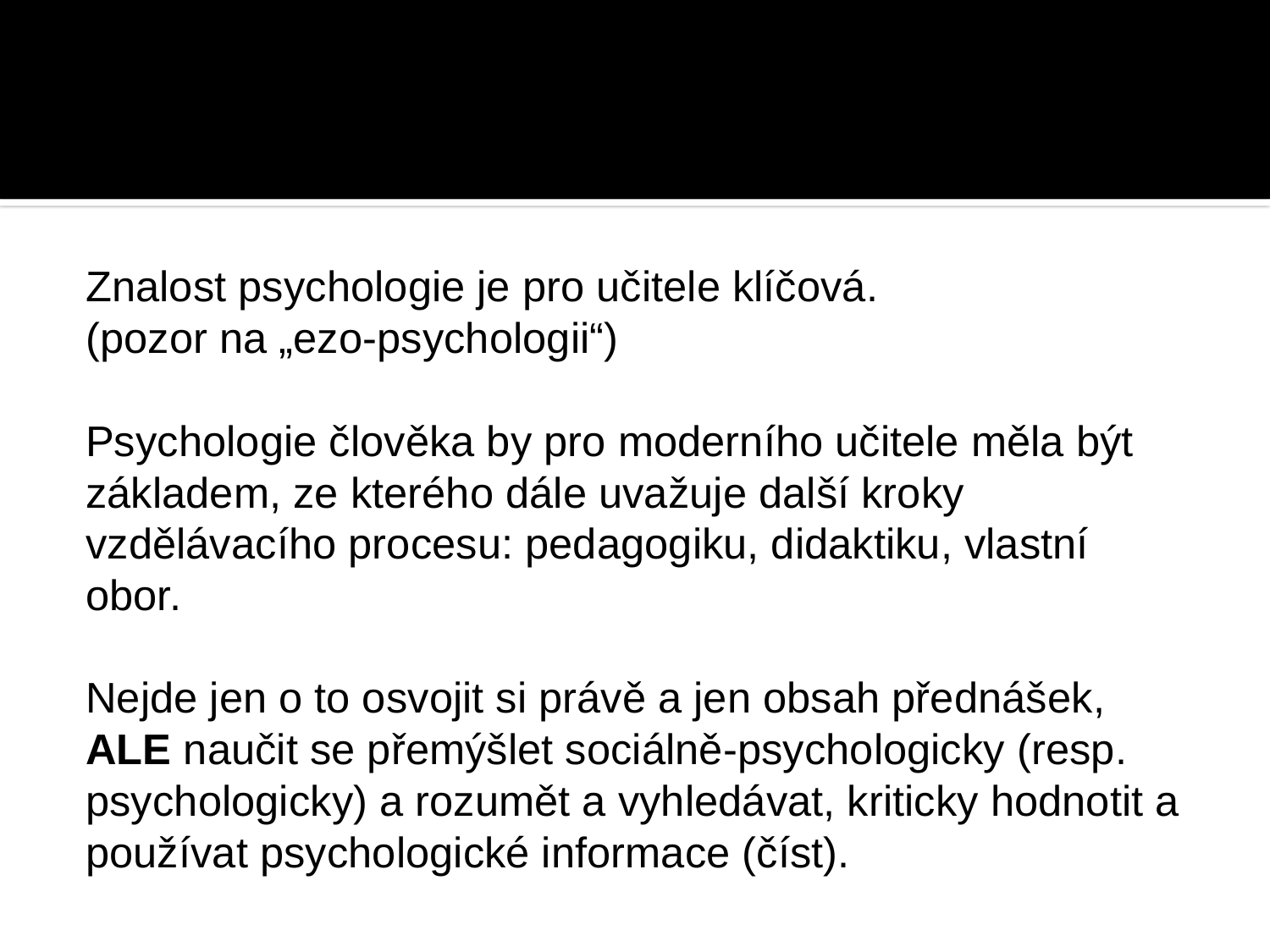

#
Znalost psychologie je pro učitele klíčová.
(pozor na „ezo-psychologii“)

Psychologie člověka by pro moderního učitele měla být základem, ze kterého dále uvažuje další kroky vzdělávacího procesu: pedagogiku, didaktiku, vlastní obor.

Nejde jen o to osvojit si právě a jen obsah přednášek, ALE naučit se přemýšlet sociálně-psychologicky (resp. psychologicky) a rozumět a vyhledávat, kriticky hodnotit a používat psychologické informace (číst).